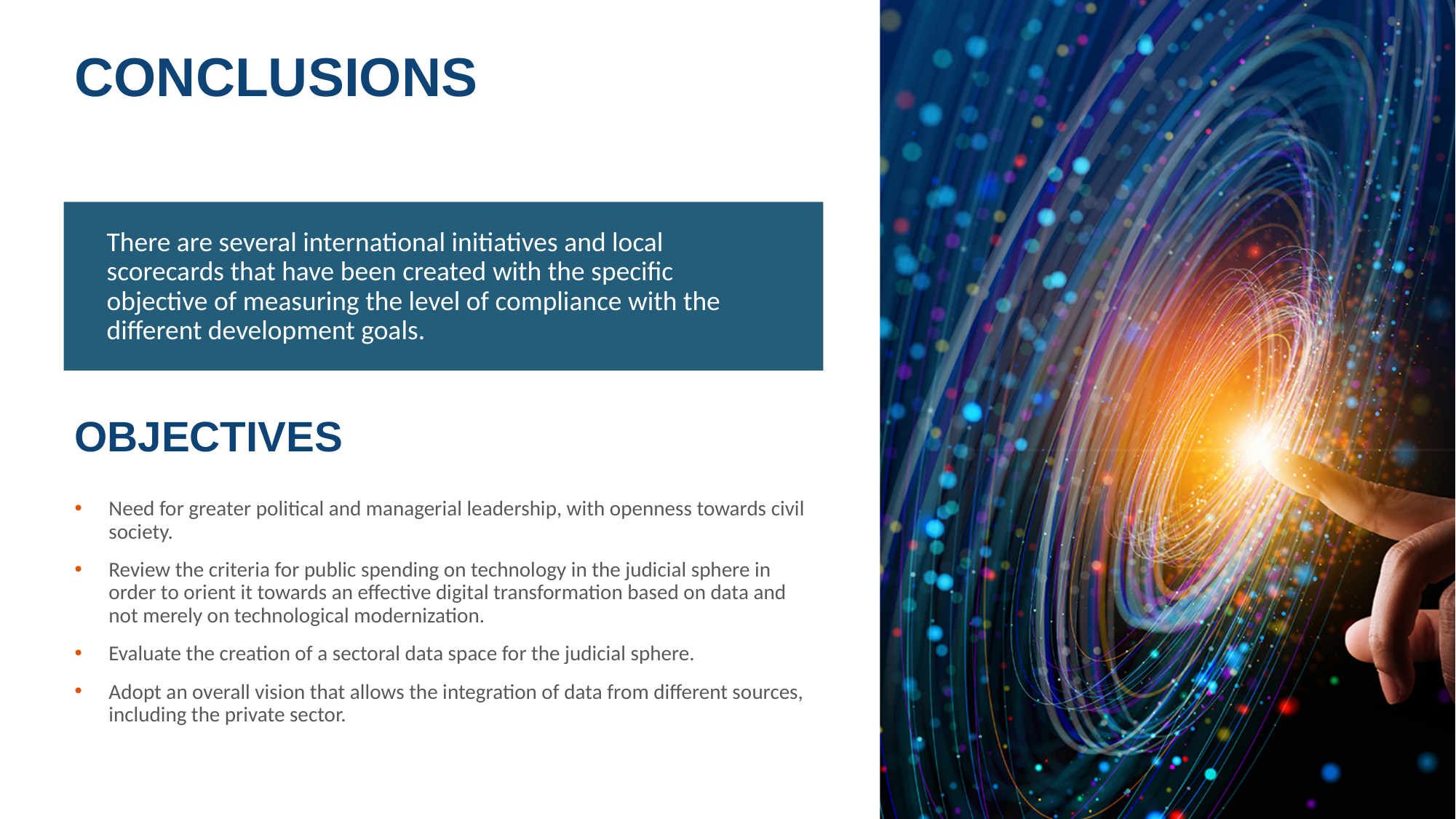

# CONCLUSIONS
There are several international initiatives and local scorecards that have been created with the specific objective of measuring the level of compliance with the different development goals.
OBJECTIVES
Need for greater political and managerial leadership, with openness towards civil society.
Review the criteria for public spending on technology in the judicial sphere in order to orient it towards an effective digital transformation based on data and not merely on technological modernization.
Evaluate the creation of a sectoral data space for the judicial sphere.
Adopt an overall vision that allows the integration of data from different sources, including the private sector.